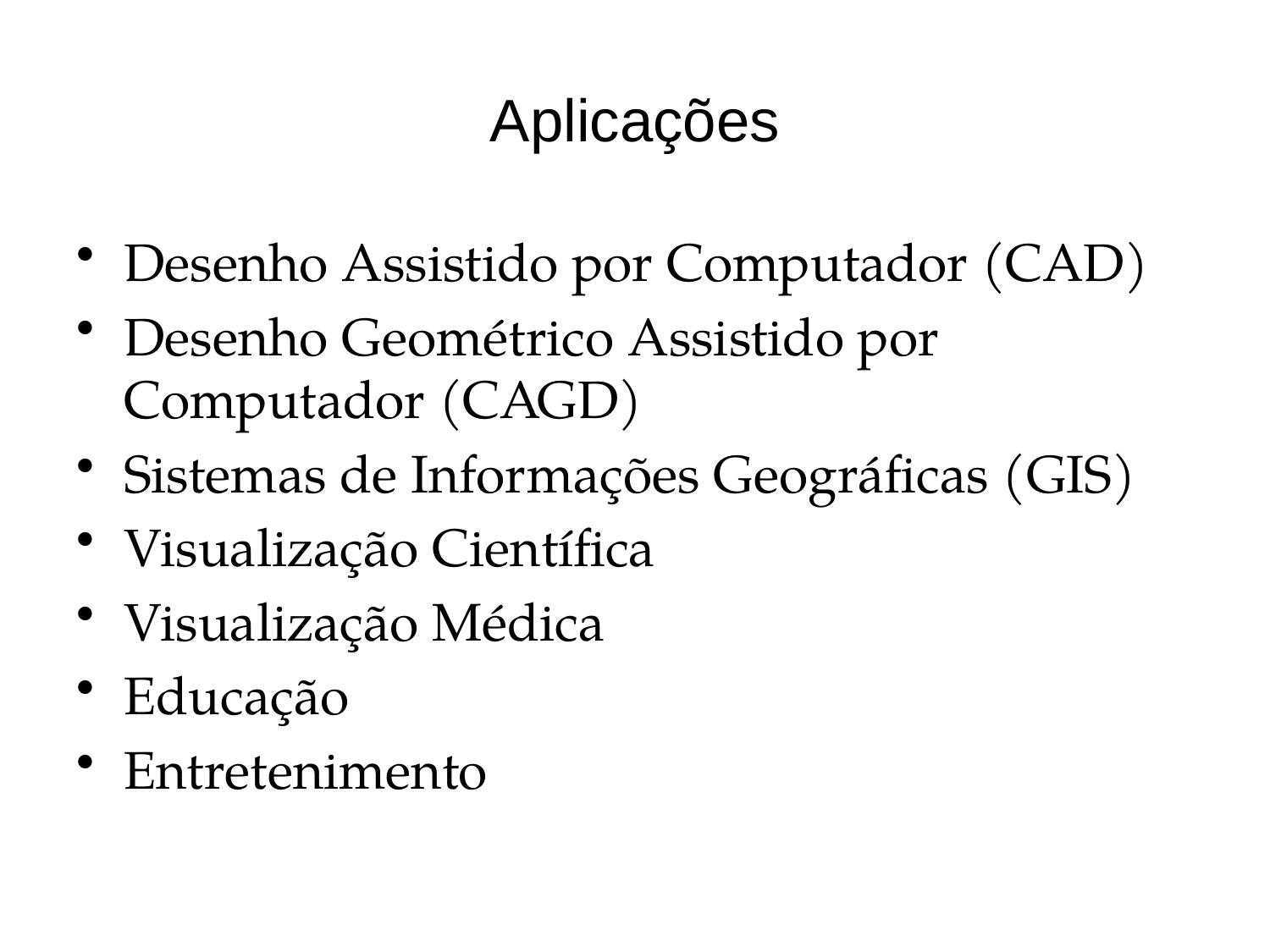

# Aplicações
Desenho Assistido por Computador (CAD)
Desenho Geométrico Assistido por Computador (CAGD)
Sistemas de Informações Geográficas (GIS)
Visualização Científica
Visualização Médica
Educação
Entretenimento